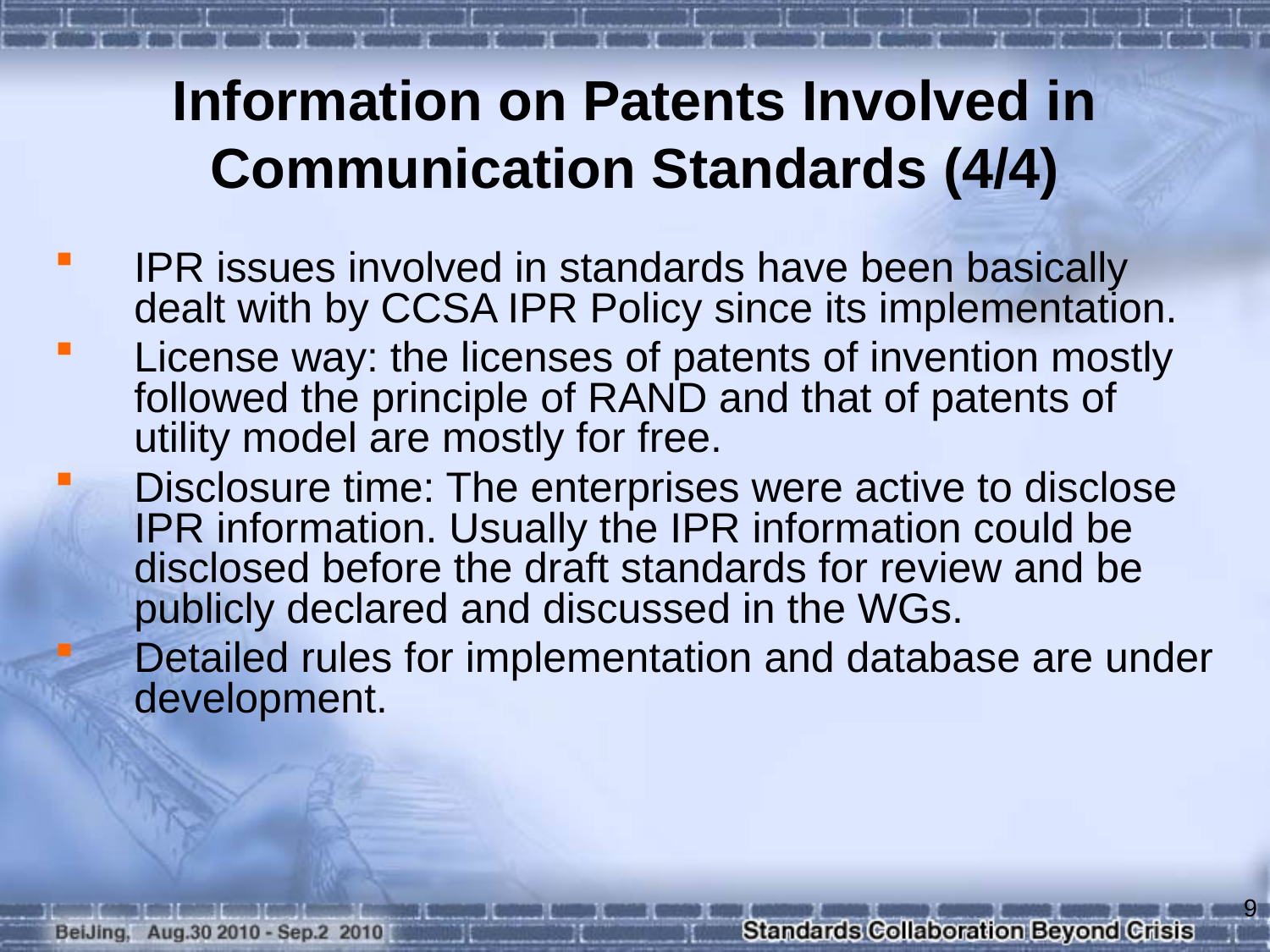

# Information on Patents Involved in Communication Standards (4/4)
IPR issues involved in standards have been basically dealt with by CCSA IPR Policy since its implementation.
License way: the licenses of patents of invention mostly followed the principle of RAND and that of patents of utility model are mostly for free.
Disclosure time: The enterprises were active to disclose IPR information. Usually the IPR information could be disclosed before the draft standards for review and be publicly declared and discussed in the WGs.
Detailed rules for implementation and database are under development.
9